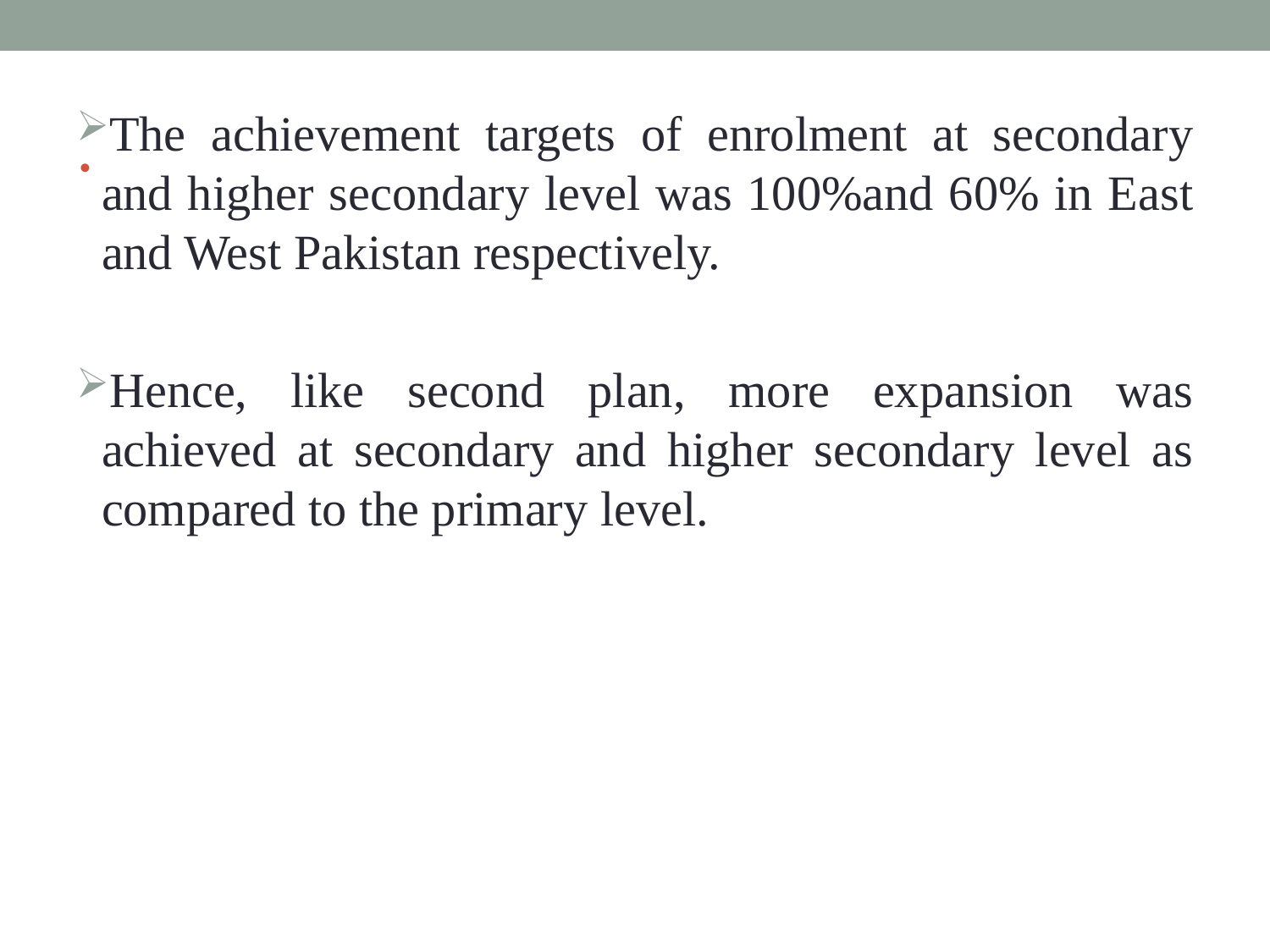

# .
The achievement targets of enrolment at secondary and higher secondary level was 100%and 60% in East and West Pakistan respectively.

Hence, like second plan, more expansion was achieved at secondary and higher secondary level as compared to the primary level.